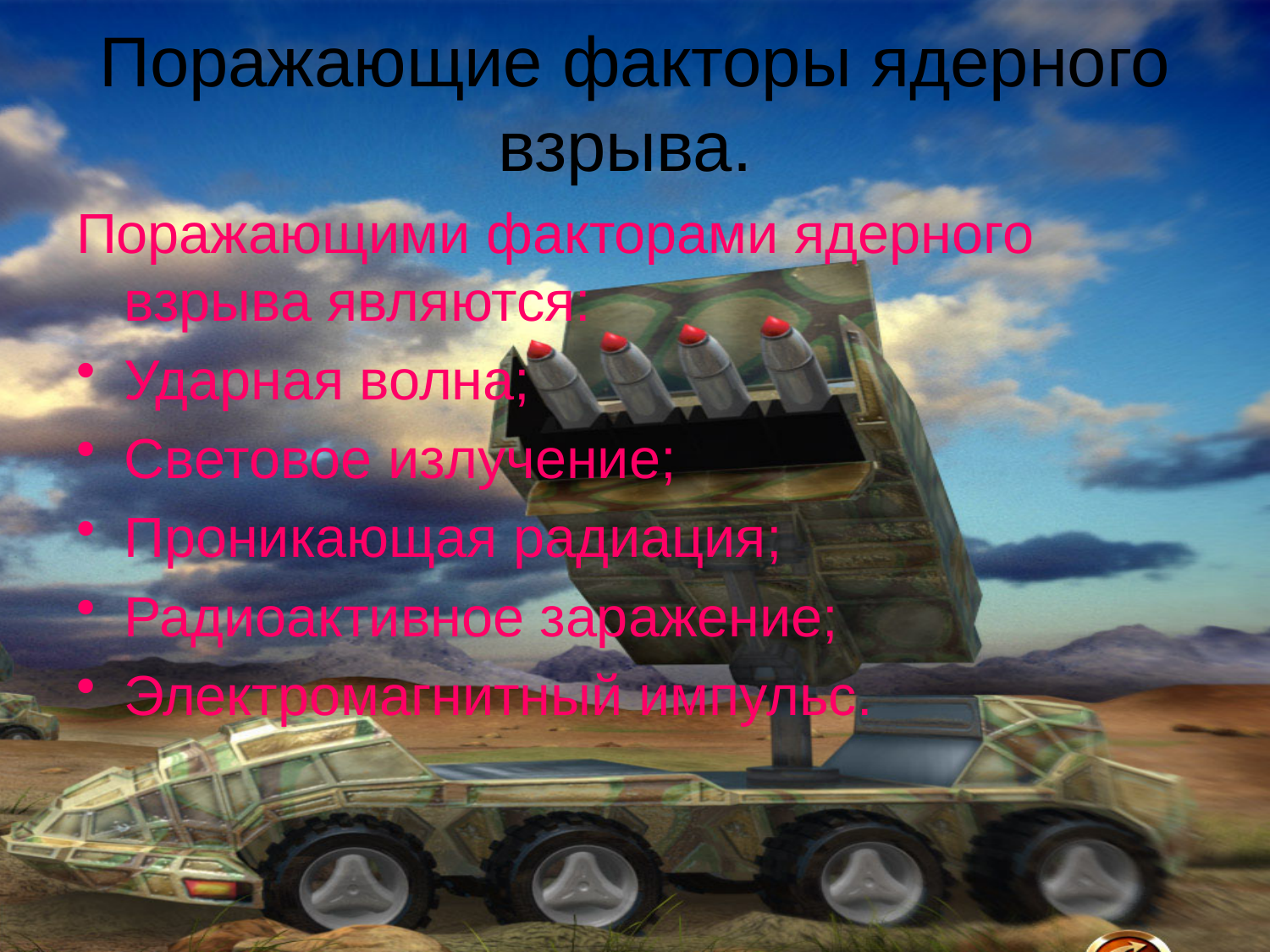

# Поражающие факторы ядерного взрыва.
Поражающими факторами ядерного взрыва являются:
Ударная волна;
Световое излучение;
Проникающая радиация;
Радиоактивное заражение;
Электромагнитный импульс.